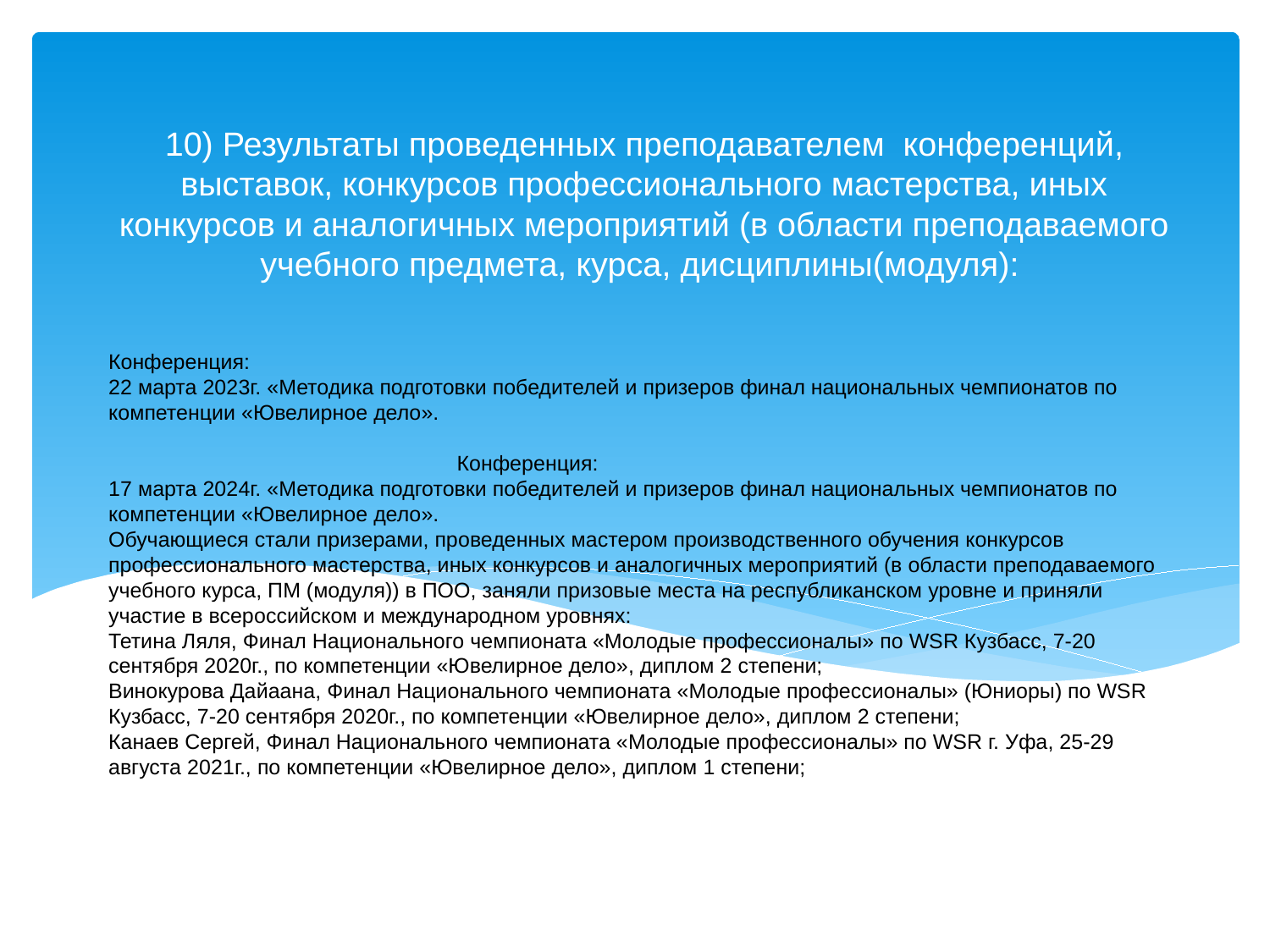

10) Результаты проведенных преподавателем  конференций, выставок, конкурсов профессионального мастерства, иных конкурсов и аналогичных мероприятий (в области преподаваемого учебного предмета, курса, дисциплины(модуля):
# Конференция: 22 марта 2023г. «Методика подготовки победителей и призеров финал национальных чемпионатов по компетенции «Ювелирное дело».                                                                                                                                                                                                                                                                                                                                                                       Конференция: 17 марта 2024г. «Методика подготовки победителей и призеров финал национальных чемпионатов по компетенции «Ювелирное дело». Обучающиеся стали призерами, проведенных мастером производственного обучения конкурсов профессионального мастерства, иных конкурсов и аналогичных мероприятий (в области преподаваемого учебного курса, ПМ (модуля)) в ПОО, заняли призовые места на республиканском уровне и приняли участие в всероссийском и международном уровнях: Тетина Ляля, Финал Национального чемпионата «Молодые профессионалы» по WSR Кузбасс, 7-20 сентября 2020г., по компетенции «Ювелирное дело», диплом 2 степени; Винокурова Дайаана, Финал Национального чемпионата «Молодые профессионалы» (Юниоры) по WSR Кузбасс, 7-20 сентября 2020г., по компетенции «Ювелирное дело», диплом 2 степени; Канаев Сергей, Финал Национального чемпионата «Молодые профессионалы» по WSR г. Уфа, 25-29 августа 2021г., по компетенции «Ювелирное дело», диплом 1 степени;